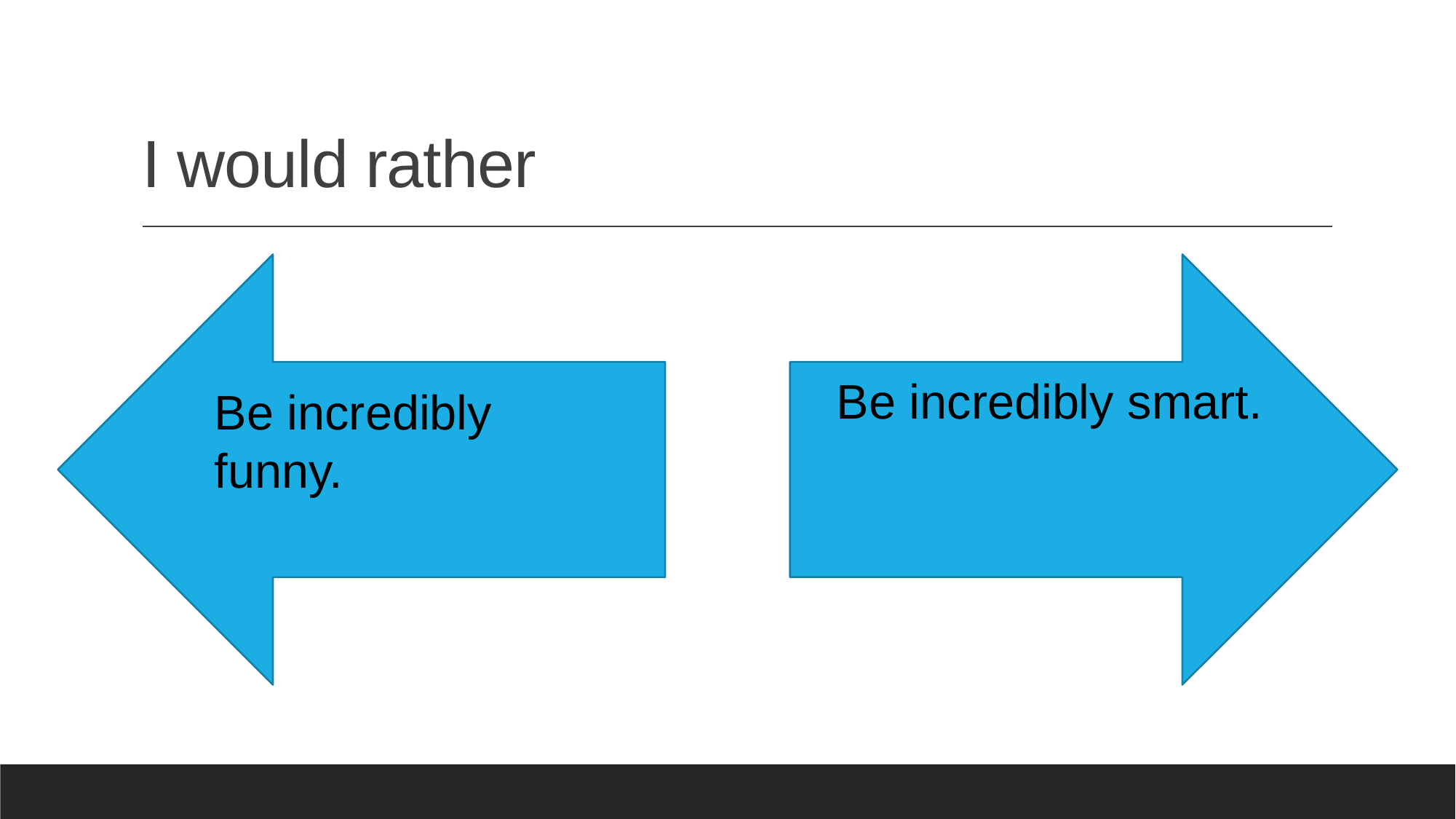

# I would rather

Be incredibly smart.
Be incredibly funny.